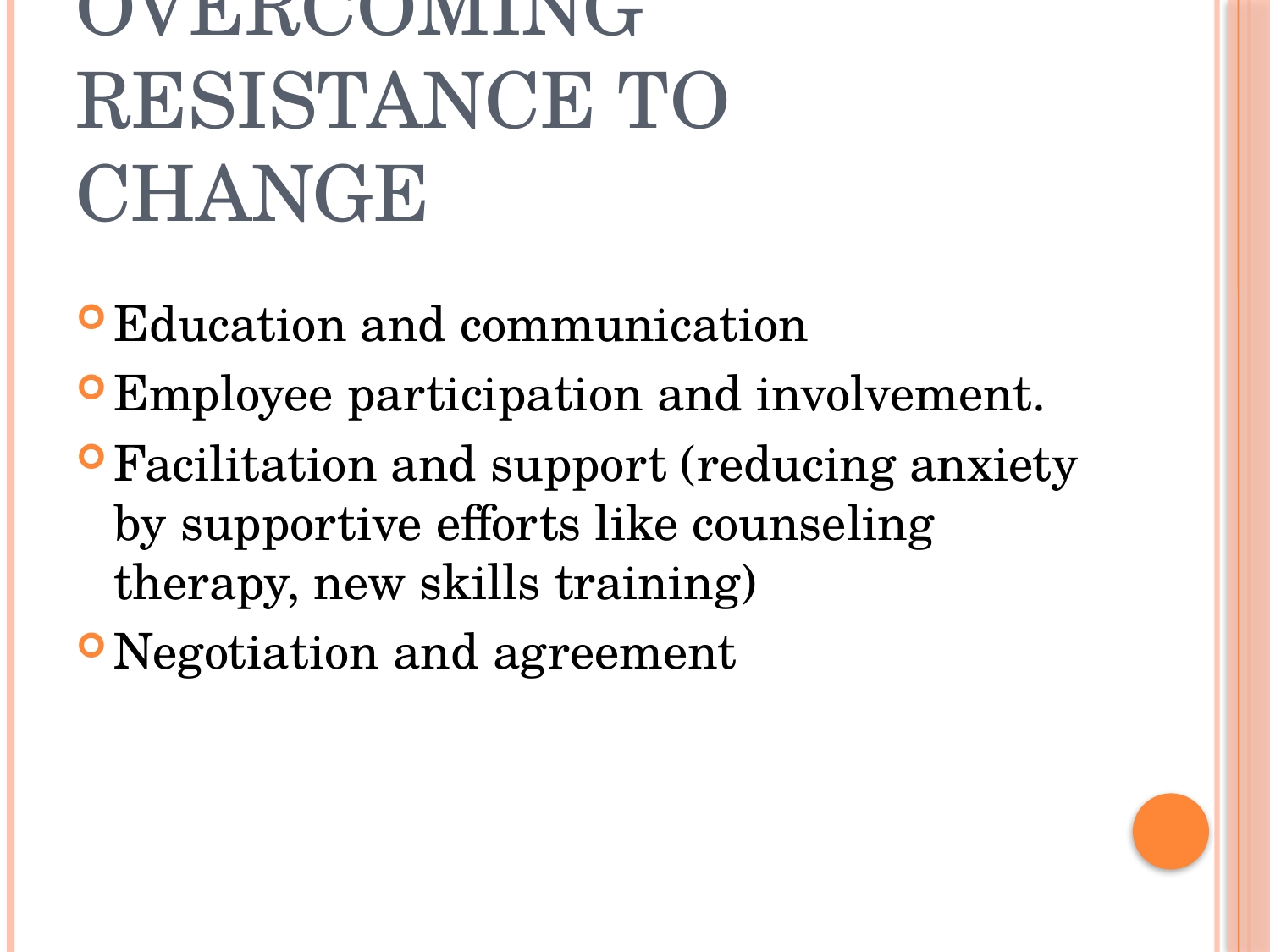

# Overcoming Resistance to Change
Education and communication
Employee participation and involvement.
Facilitation and support (reducing anxiety by supportive efforts like counseling therapy, new skills training)
Negotiation and agreement